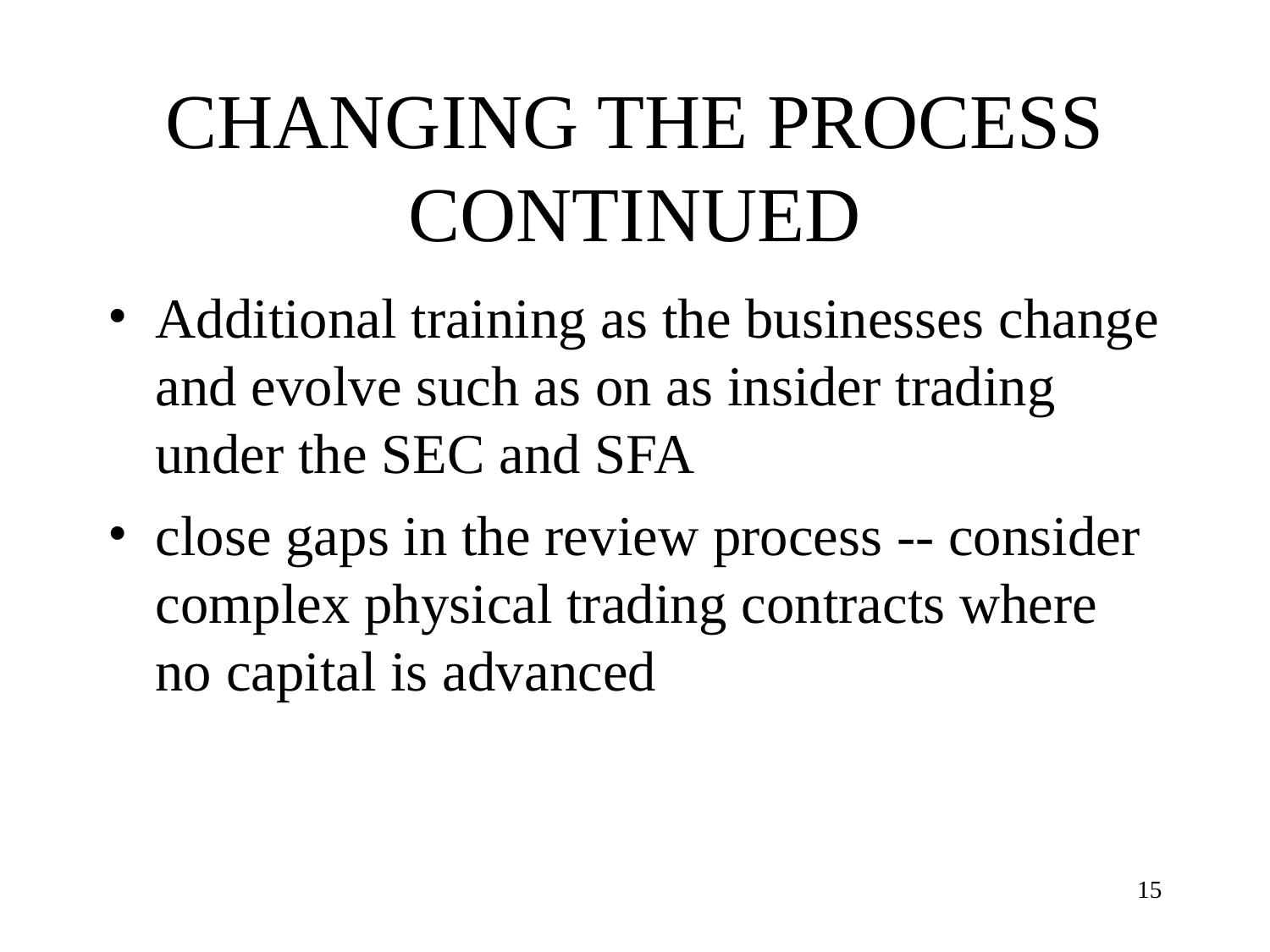

# CHANGING THE PROCESS CONTINUED
Additional training as the businesses change and evolve such as on as insider trading under the SEC and SFA
close gaps in the review process -- consider complex physical trading contracts where no capital is advanced

15